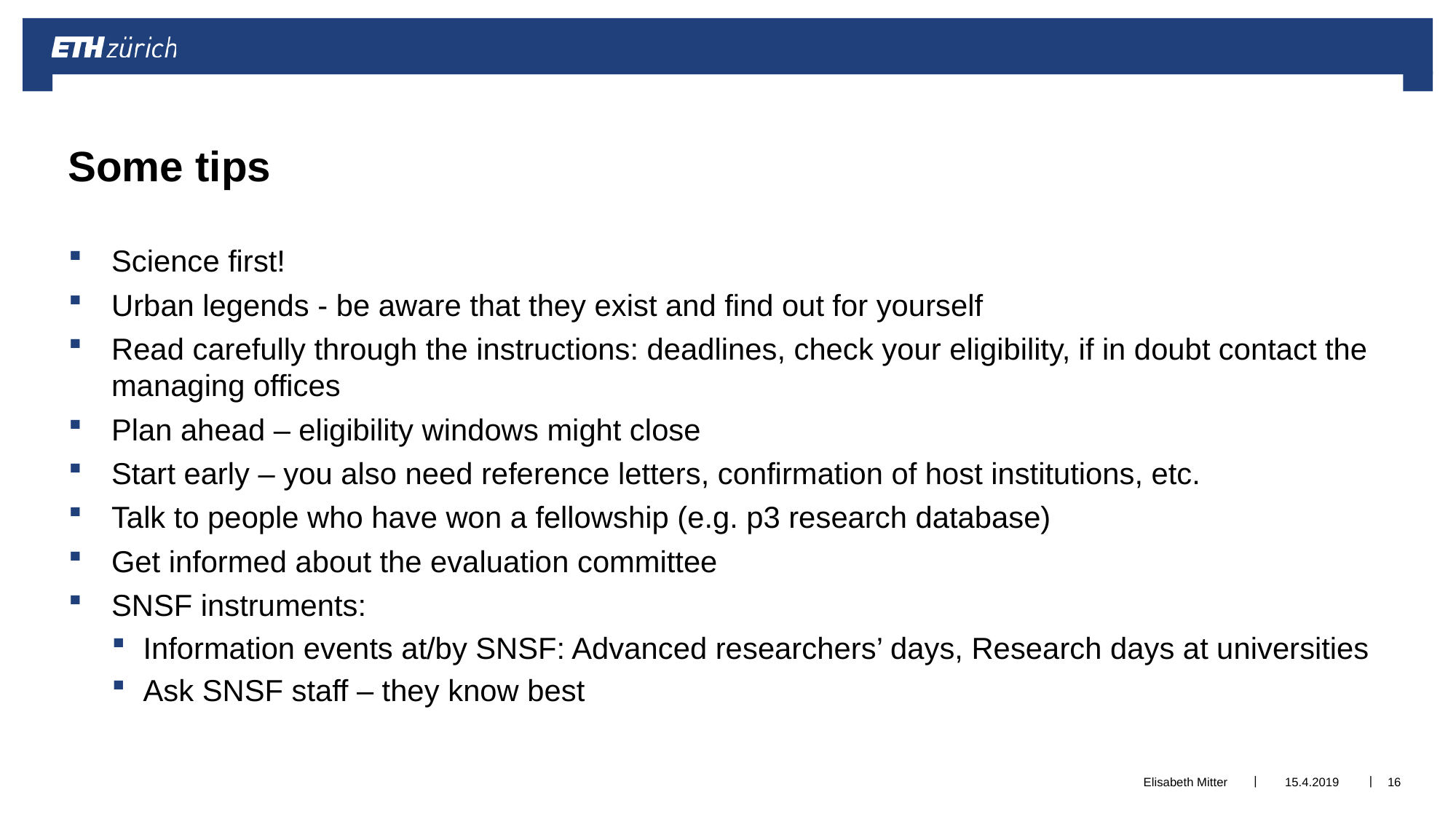

# Some tips
Science first!
Urban legends - be aware that they exist and find out for yourself
Read carefully through the instructions: deadlines, check your eligibility, if in doubt contact the managing offices
Plan ahead – eligibility windows might close
Start early – you also need reference letters, confirmation of host institutions, etc.
Talk to people who have won a fellowship (e.g. p3 research database)
Get informed about the evaluation committee
SNSF instruments:
Information events at/by SNSF: Advanced researchers’ days, Research days at universities
Ask SNSF staff – they know best

Elisabeth Mitter
15.4.2019
16